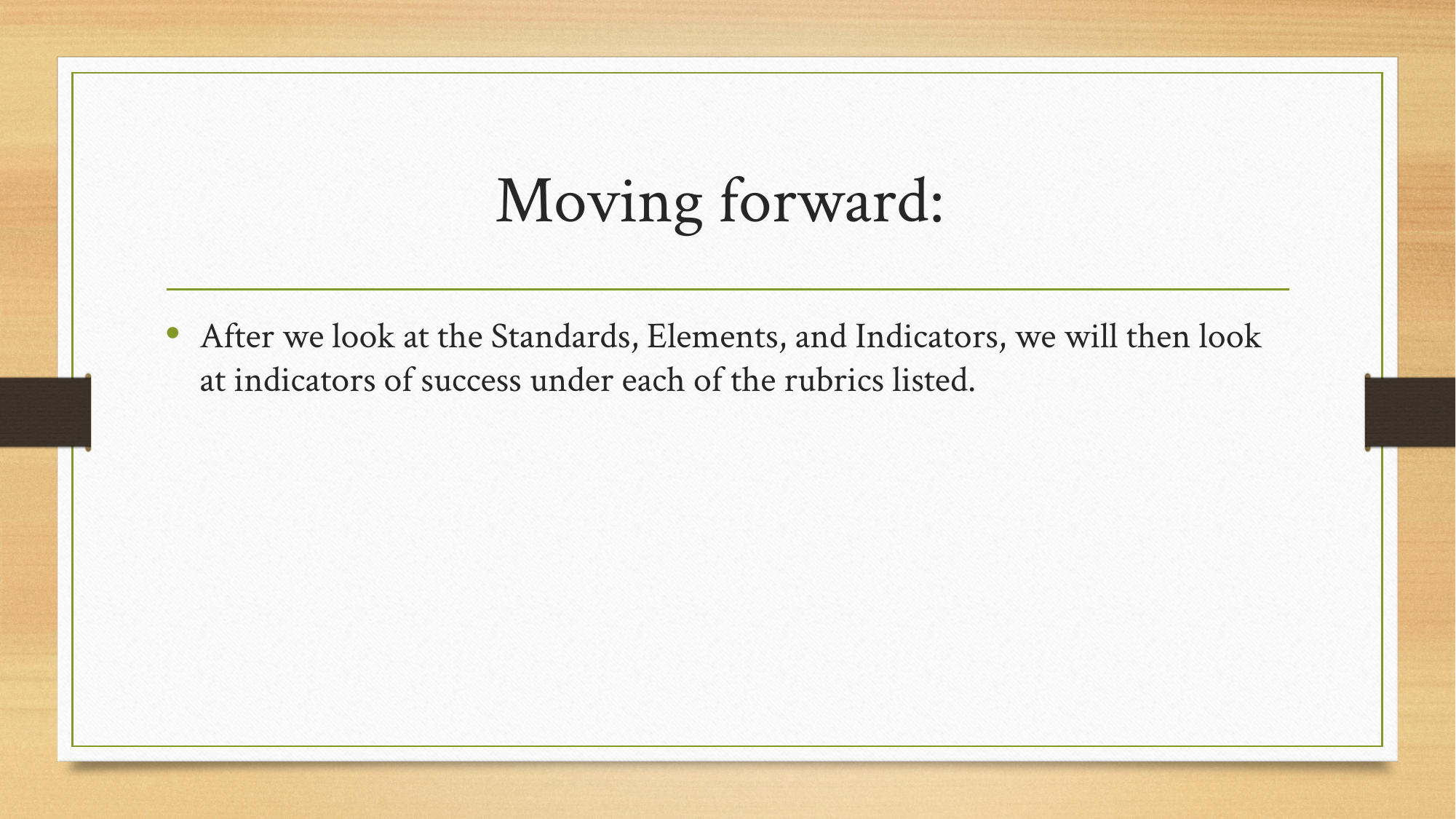

# Moving forward:
After we look at the Standards, Elements, and Indicators, we will then look at indicators of success under each of the rubrics listed.